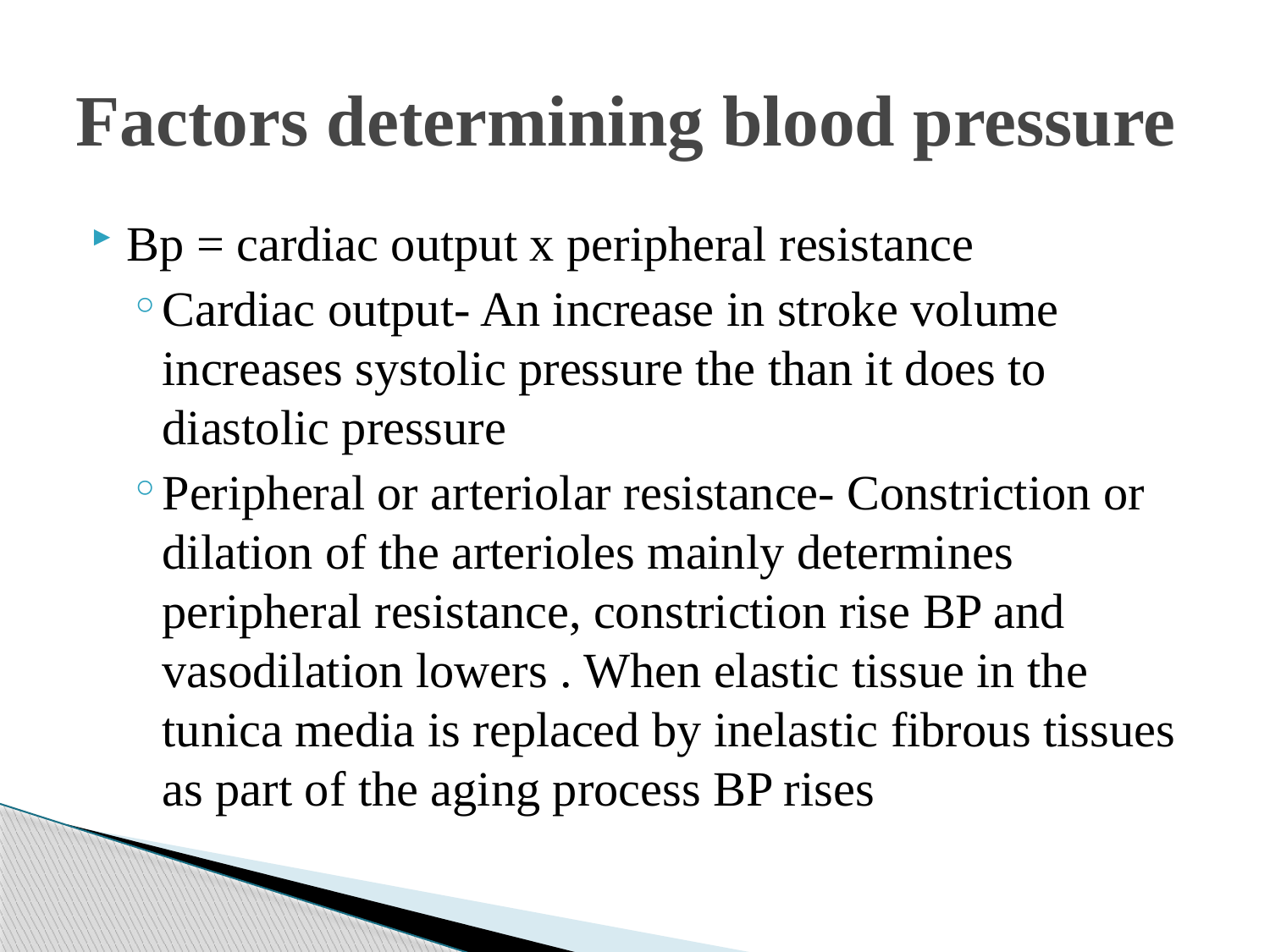

# Factors determining blood pressure
Bp = cardiac output x peripheral resistance
Cardiac output- An increase in stroke volume increases systolic pressure the than it does to diastolic pressure
Peripheral or arteriolar resistance- Constriction or dilation of the arterioles mainly determines peripheral resistance, constriction rise BP and vasodilation lowers . When elastic tissue in the tunica media is replaced by inelastic fibrous tissues as part of the aging process BP rises